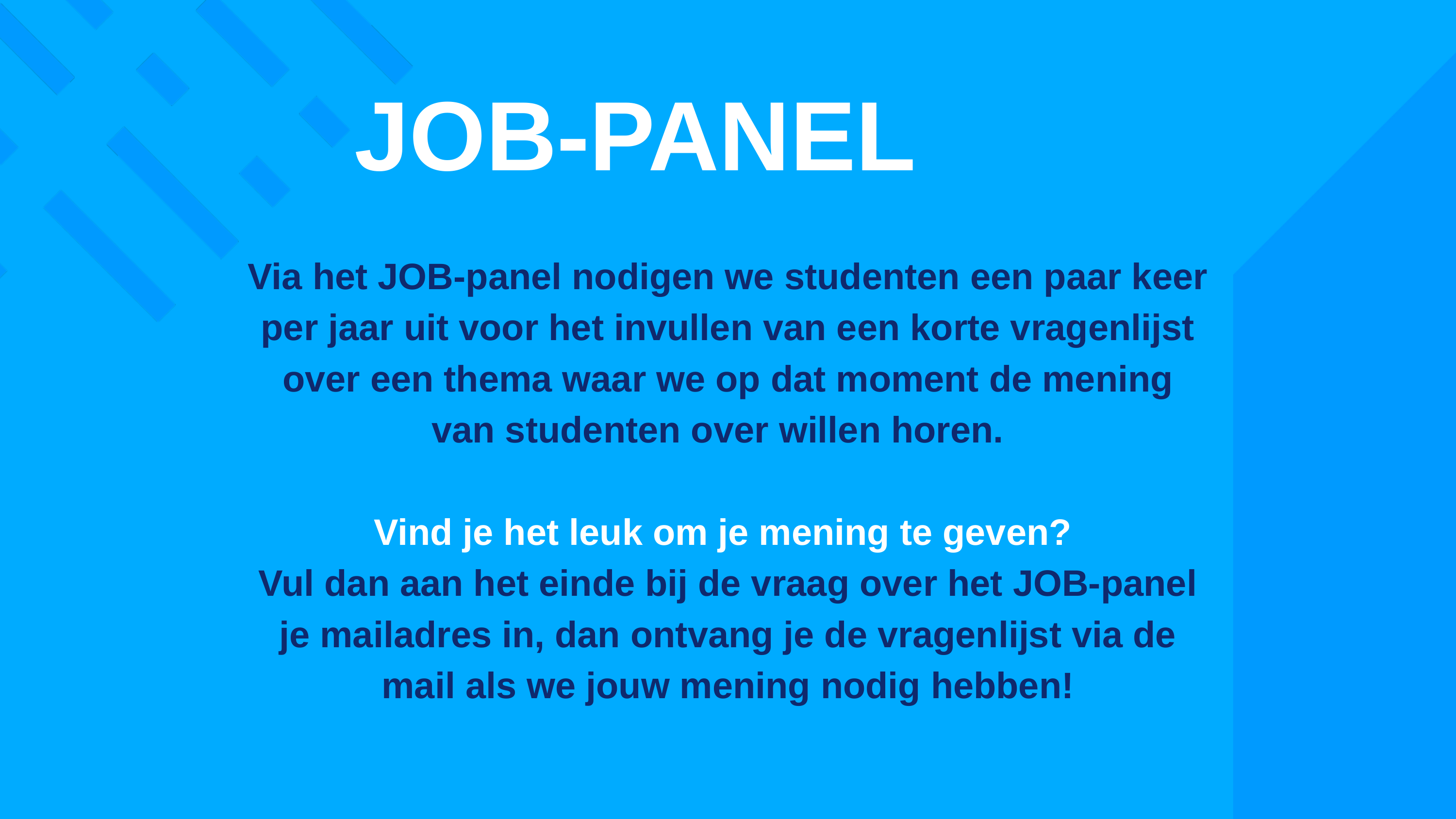

JOB-PANEL
Via het JOB-panel nodigen we studenten een paar keer per jaar uit voor het invullen van een korte vragenlijst over een thema waar we op dat moment de mening van studenten over willen horen.

Vind je het leuk om je mening te geven?
Vul dan aan het einde bij de vraag over het JOB-panel je mailadres in, dan ontvang je de vragenlijst via de mail als we jouw mening nodig hebben!